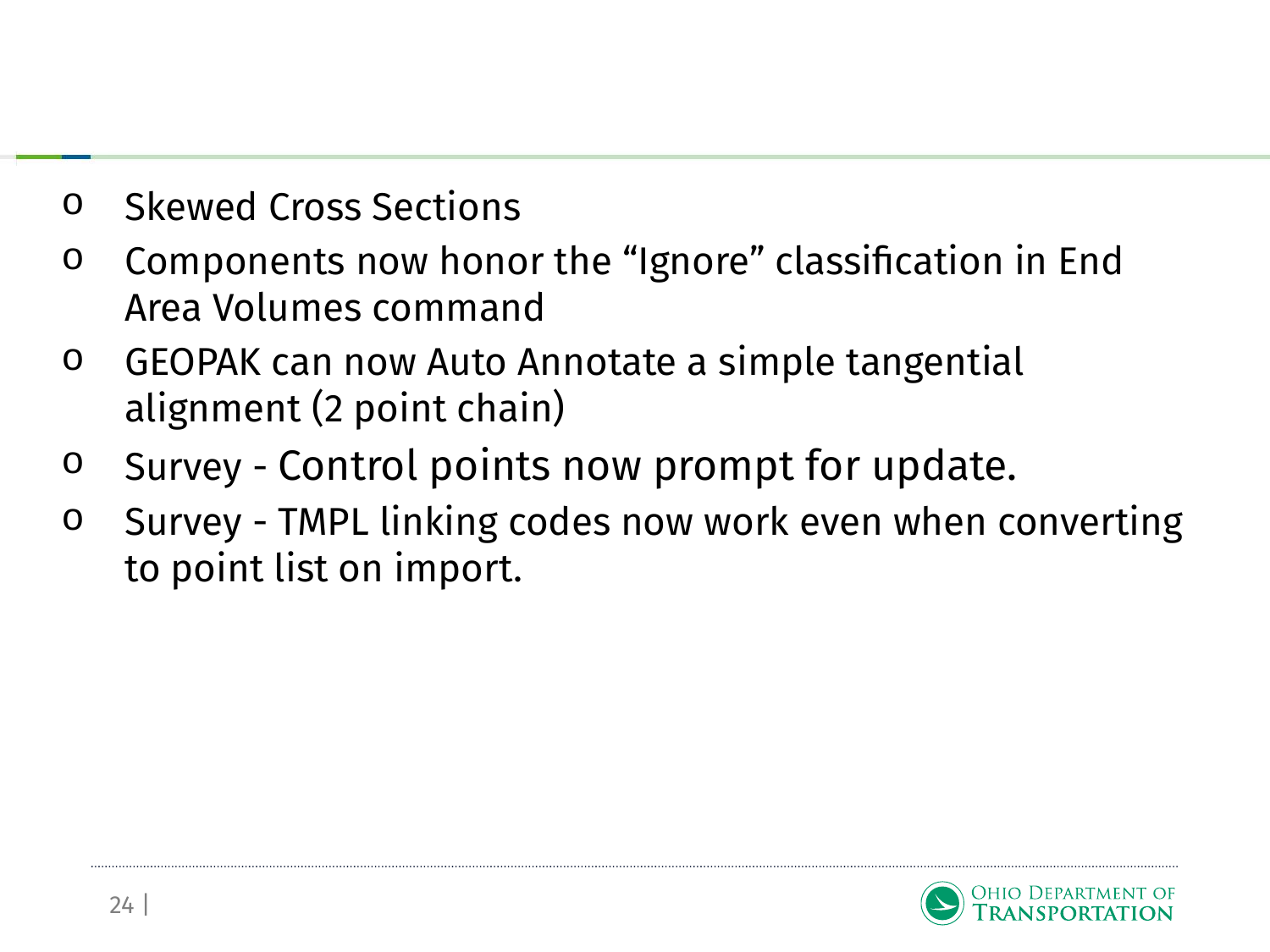

# Relevant Fixes
Skewed Cross Sections
Components now honor the “Ignore” classification in End Area Volumes command
GEOPAK can now Auto Annotate a simple tangential alignment (2 point chain)
Survey - Control points now prompt for update.
Survey - TMPL linking codes now work even when converting to point list on import.